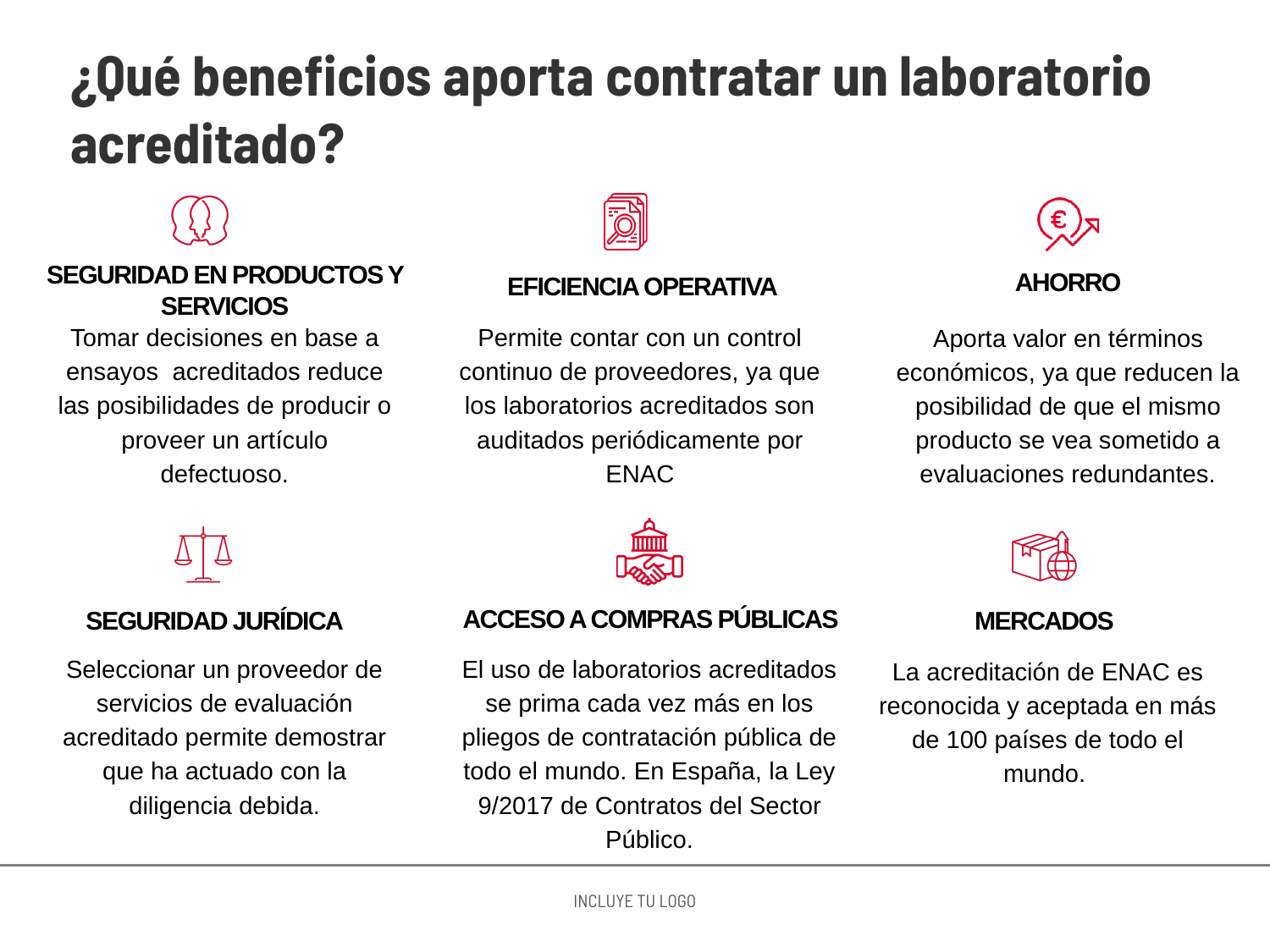

¿Qué beneficios aporta contratar un laboratorio acreditado?

SEGURIDAD EN PRODUCTOS Y SERVICIOS
AHORRO
EFICIENCIA OPERATIVA
Tomar decisiones en base a ensayos  acreditados reduce las posibilidades de producir o proveer un artículo defectuoso.
Permite contar con un control continuo de proveedores, ya que los laboratorios acreditados son auditados periódicamente por ENAC

Aporta valor en términos económicos, ya que reducen la posibilidad de que el mismo producto se vea sometido a evaluaciones redundantes.

SEGURIDAD JURÍDICA
ACCESO A COMPRAS PÚBLICAS
MERCADOS
Seleccionar un proveedor de servicios de evaluación acreditado permite demostrar que ha actuado con la diligencia debida.
El uso de laboratorios acreditados se prima cada vez más en los pliegos de contratación pública de todo el mundo. En España, la Ley 9/2017 de Contratos del Sector Público.
La acreditación de ENAC es reconocida y aceptada en más de 100 países de todo el mundo.

INCLUYE TU LOGO